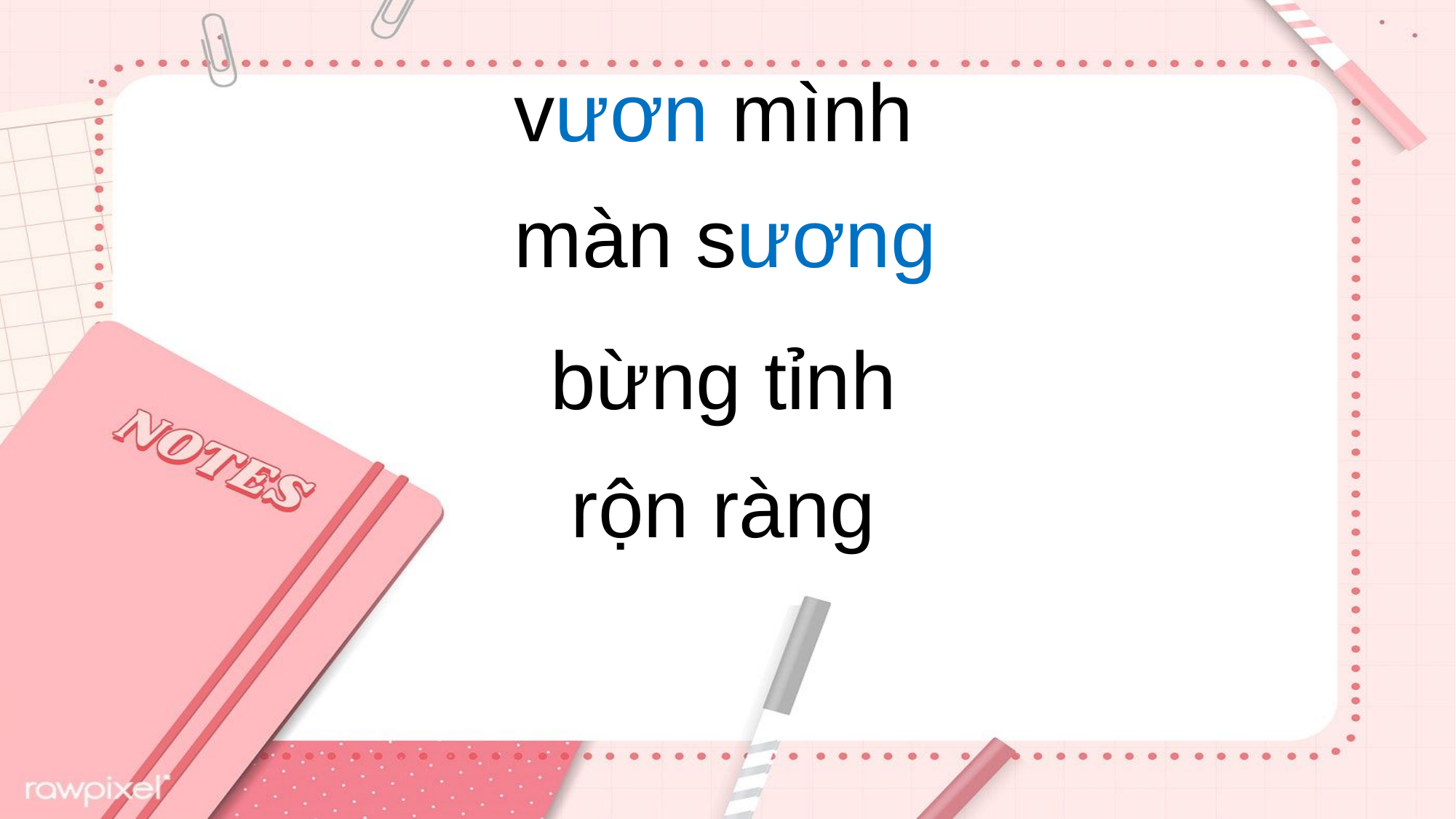

vươn mình
màn sương
bừng tỉnh
rộn ràng